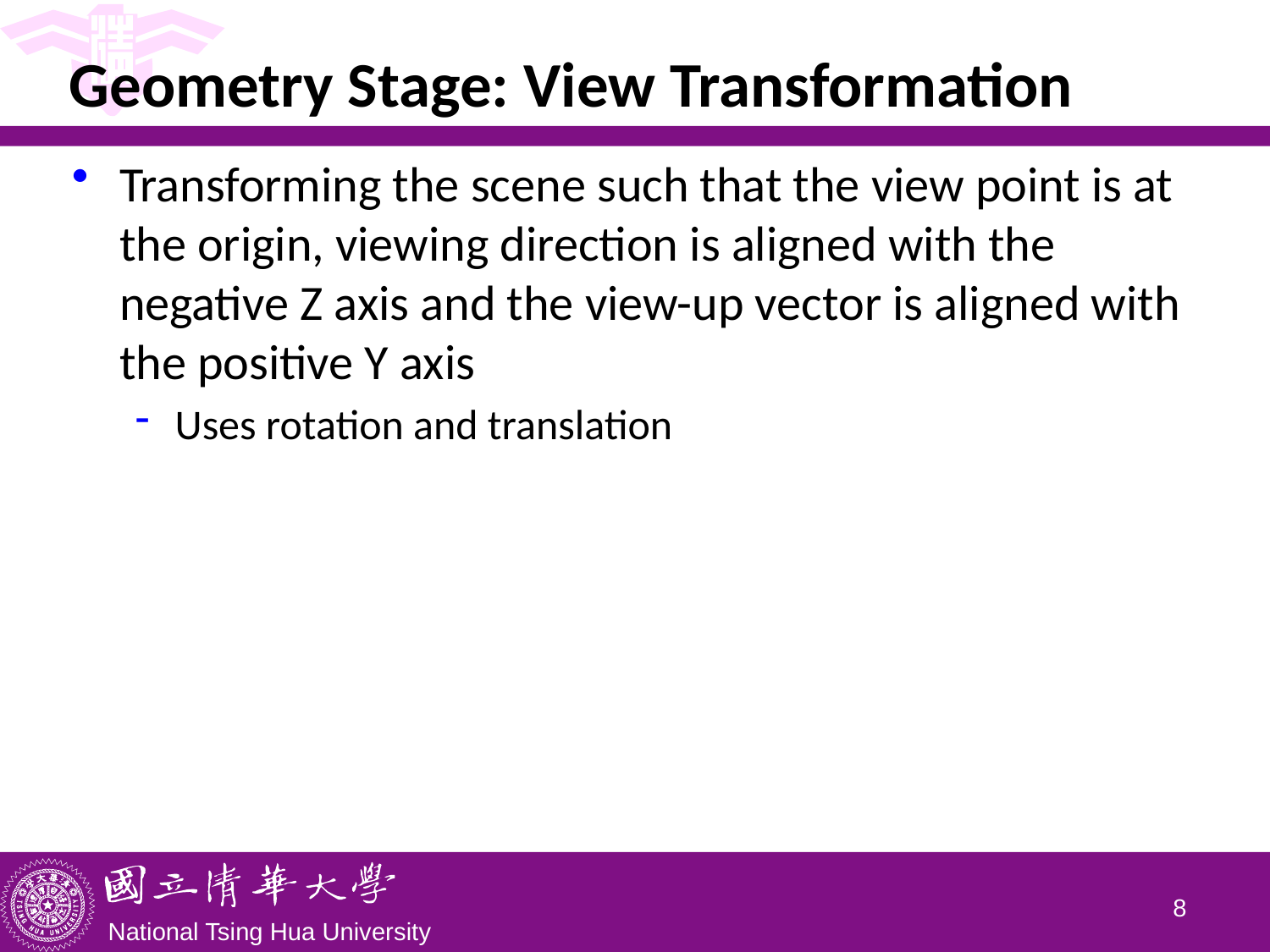

# Geometry Stage: View Transformation
Transforming the scene such that the view point is at the origin, viewing direction is aligned with the negative Z axis and the view-up vector is aligned with the positive Y axis
Uses rotation and translation

8